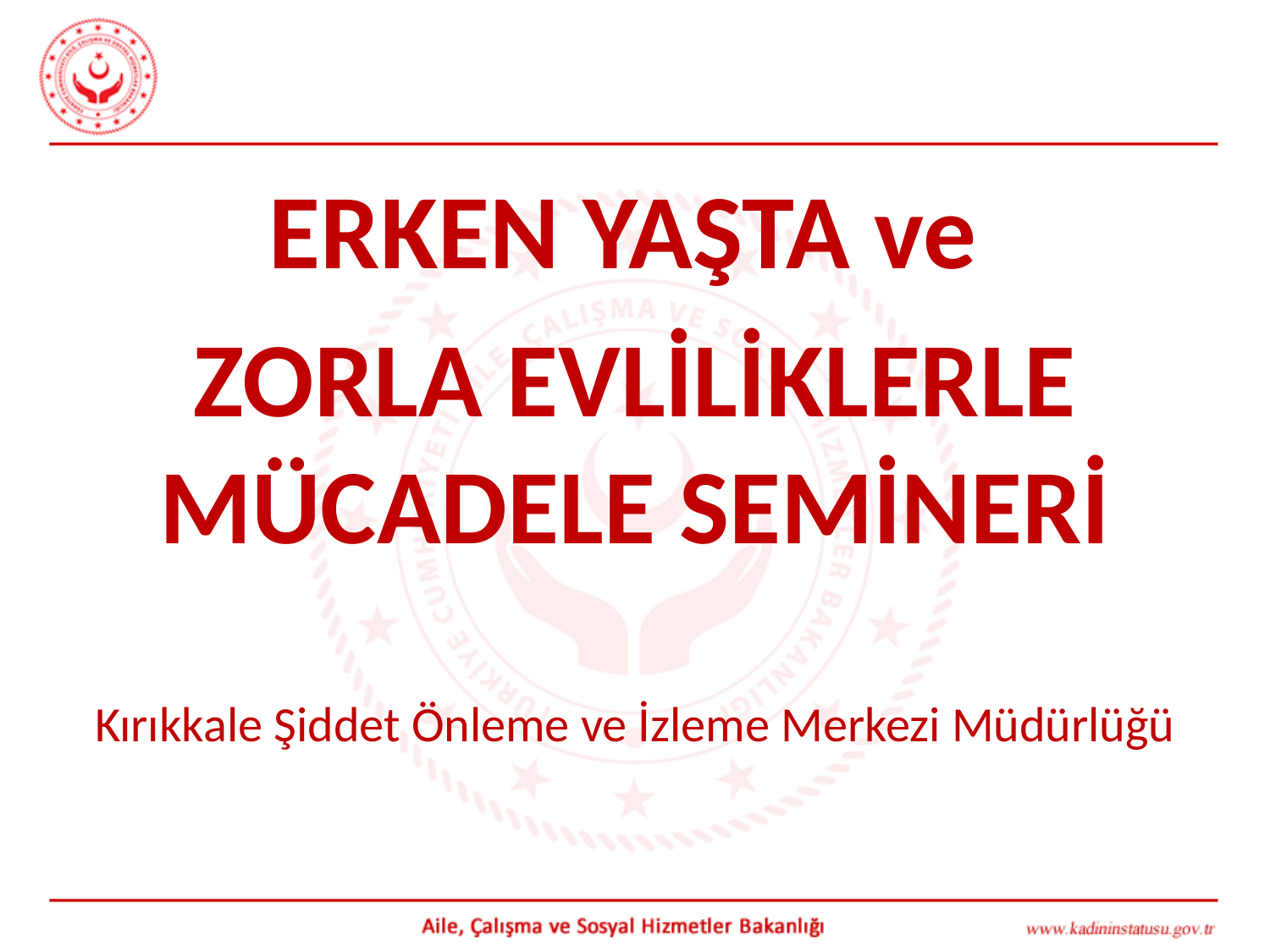

ERKEN YAŞTA ve
ZORLA EVLİLİKLERLE MÜCADELE SEMİNERİ

Kırıkkale Şiddet Önleme ve İzleme Merkezi Müdürlüğü